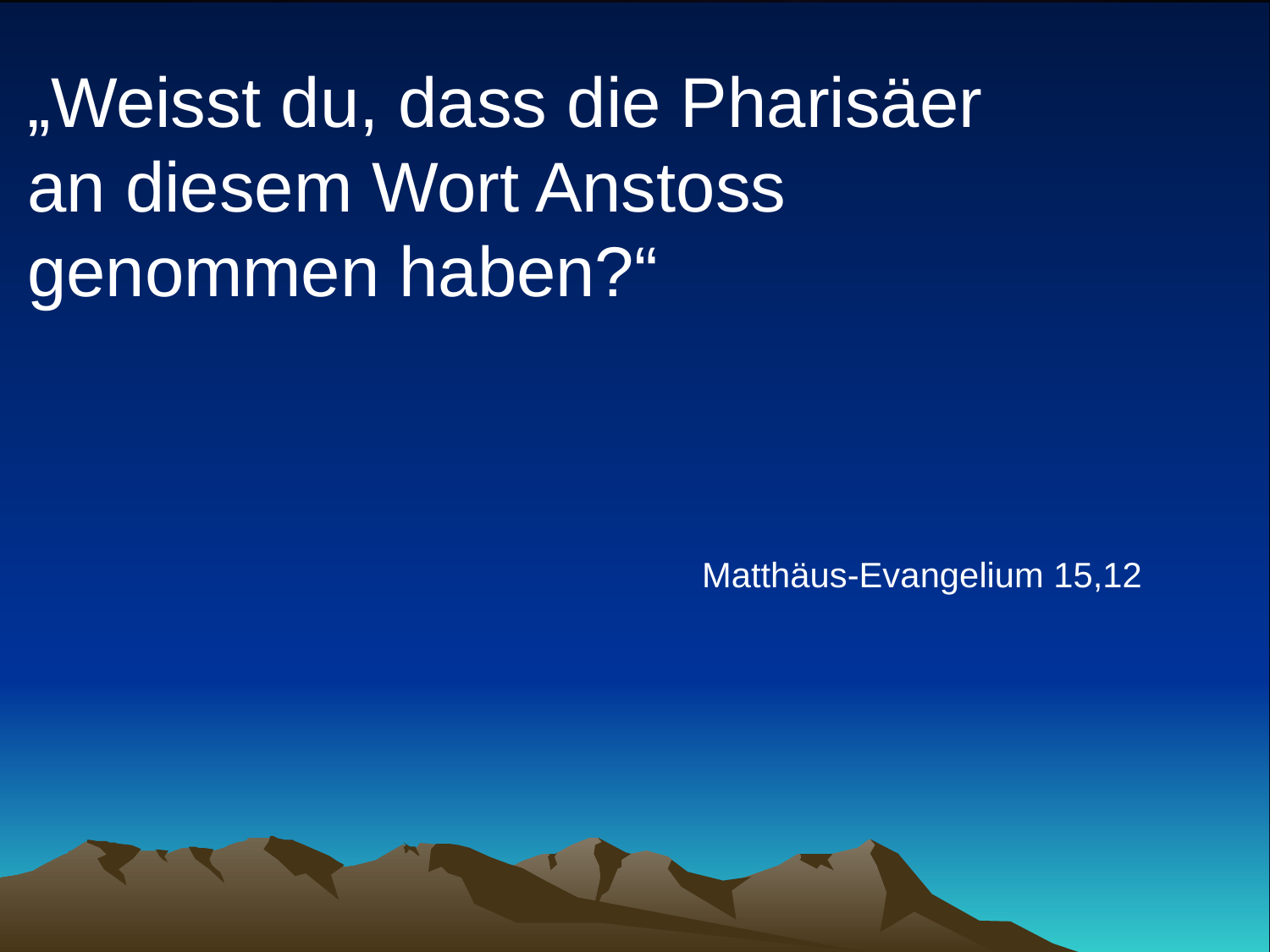

# „Weisst du, dass die Pharisäer an diesem Wort Anstoss genommen haben?“
Matthäus-Evangelium 15,12